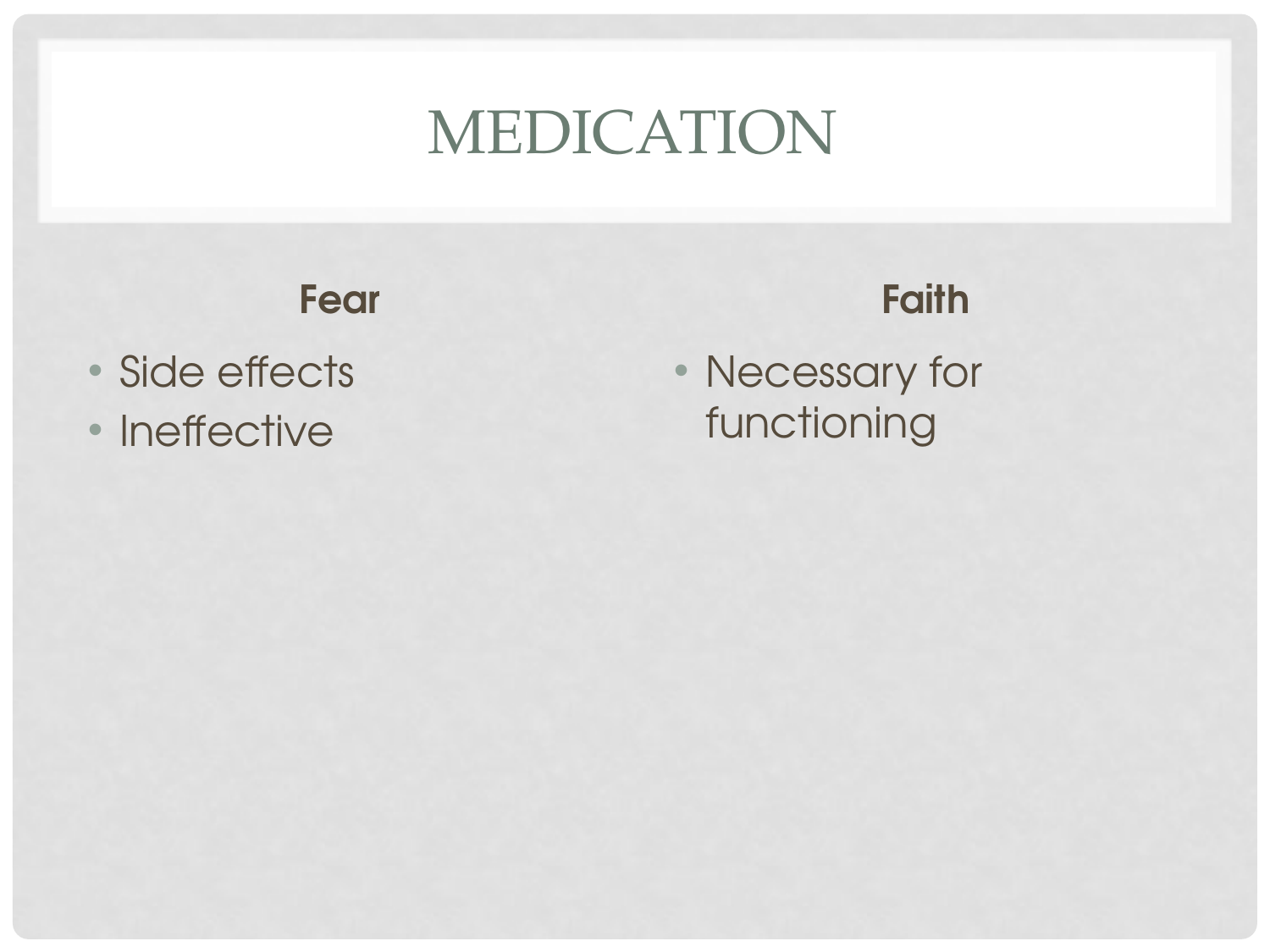

# medication
Fear
Faith
Side effects
Ineffective

Necessary for functioning